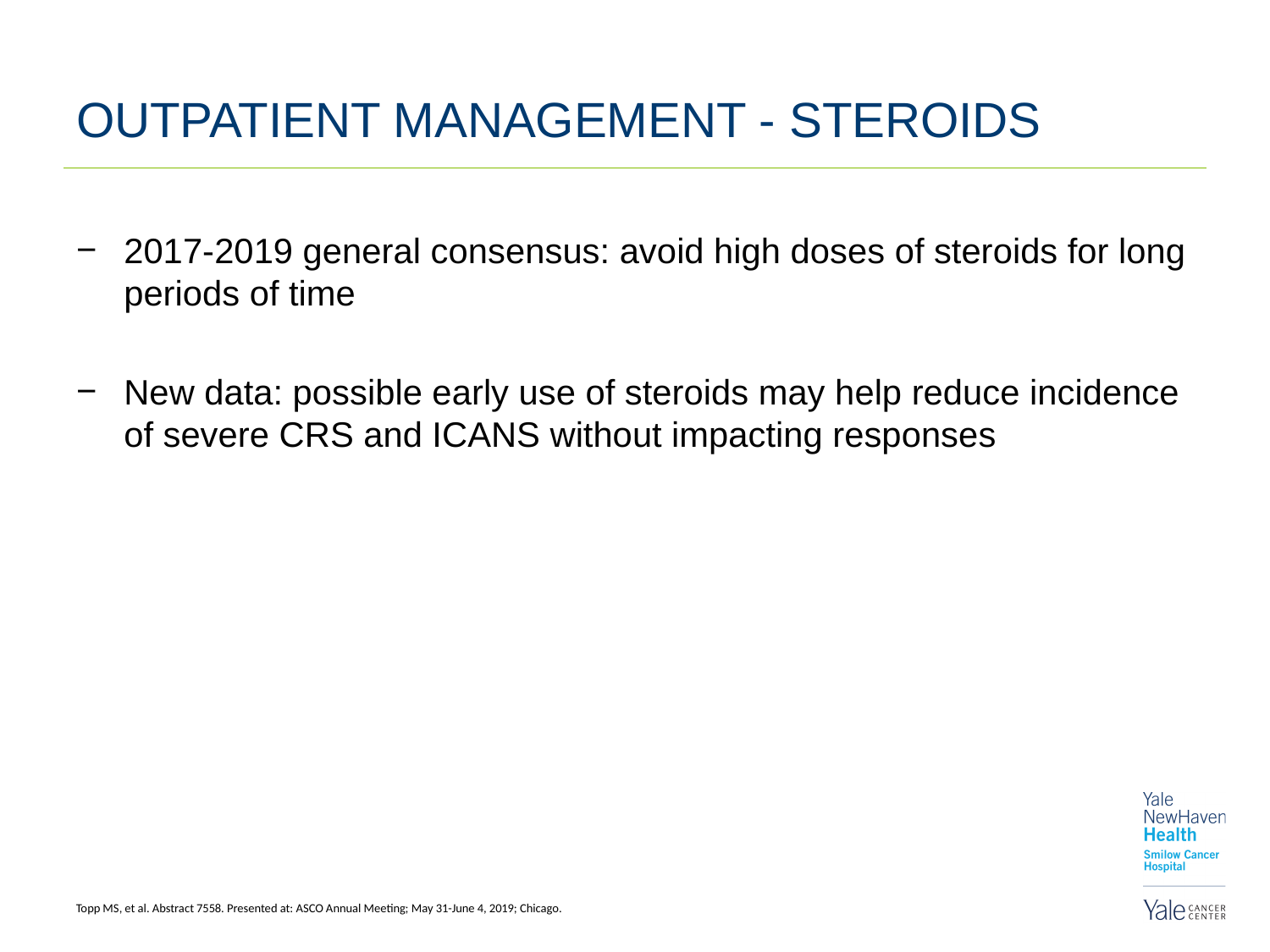

# OUTPATIENT MANAGEMENT - STEROIDS
2017-2019 general consensus: avoid high doses of steroids for long periods of time

New data: possible early use of steroids may help reduce incidence of severe CRS and ICANS without impacting responses
Topp MS, et al. Abstract 7558. Presented at: ASCO Annual Meeting; May 31-June 4, 2019; Chicago.